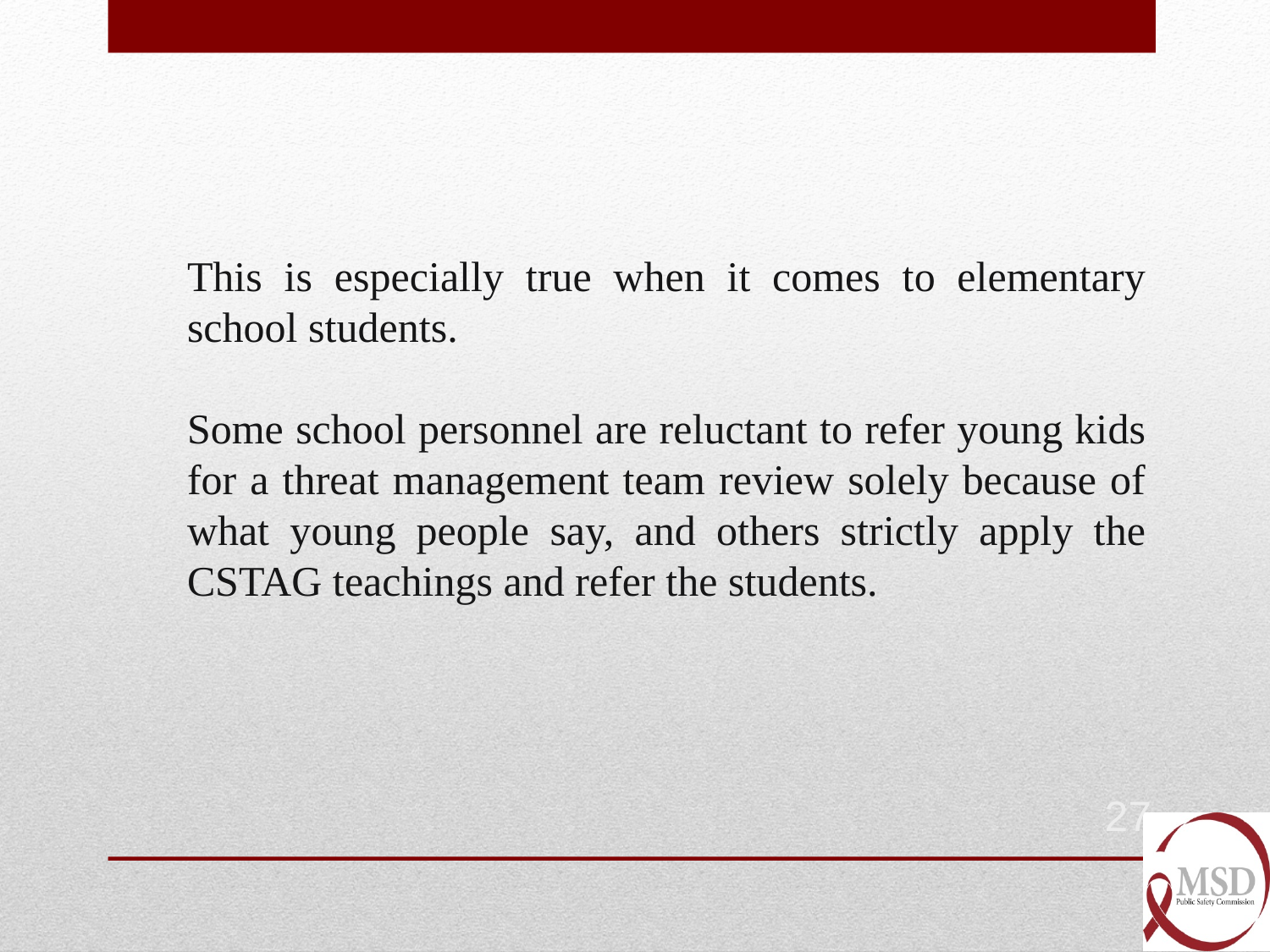

This is especially true when it comes to elementary school students.

Some school personnel are reluctant to refer young kids for a threat management team review solely because of what young people say, and others strictly apply the CSTAG teachings and refer the students.

27